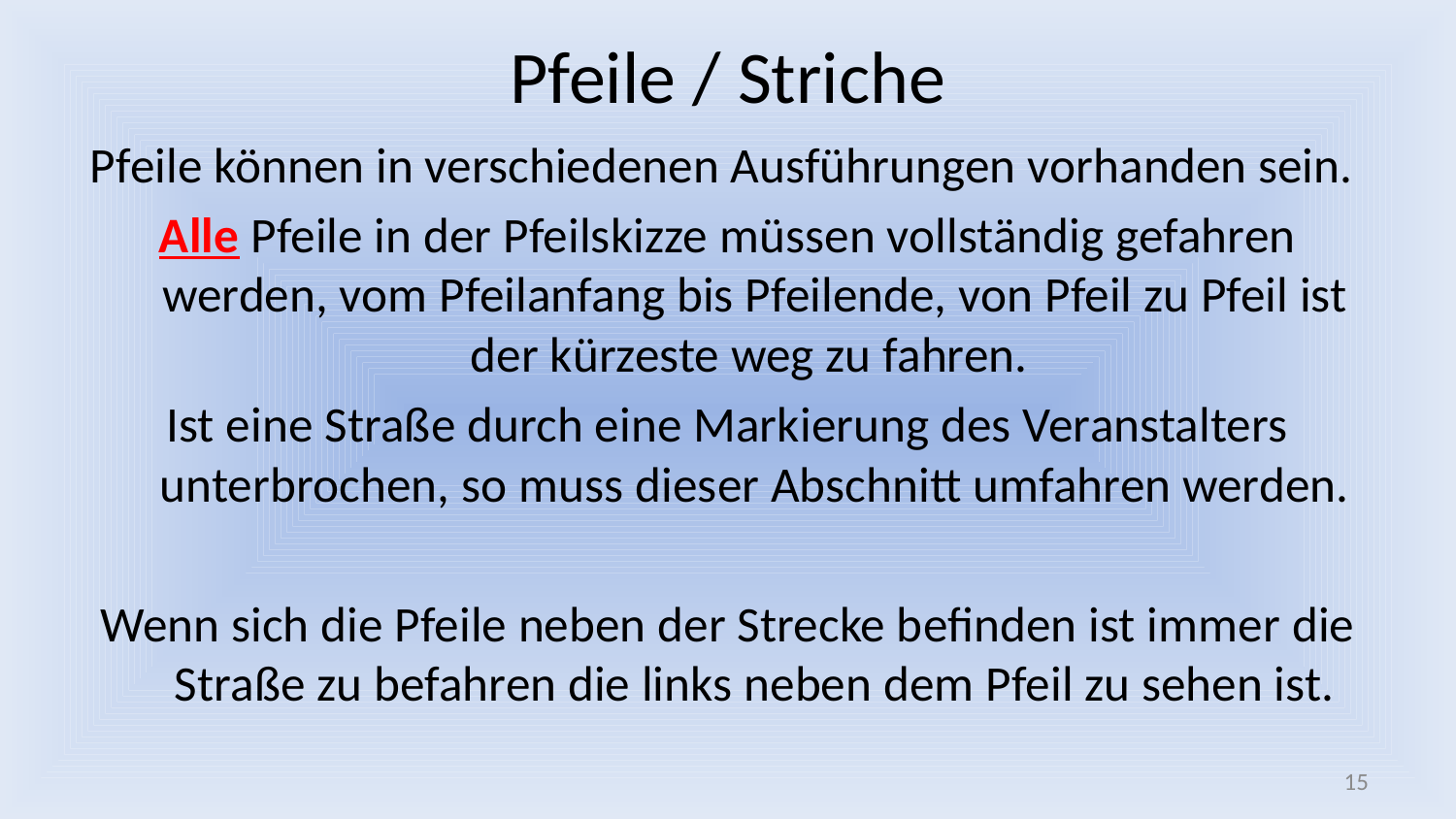

# Pfeile / Striche
Pfeile können in verschiedenen Ausführungen vorhanden sein.
Alle Pfeile in der Pfeilskizze müssen vollständig gefahren werden, vom Pfeilanfang bis Pfeilende, von Pfeil zu Pfeil ist der kürzeste weg zu fahren.
Ist eine Straße durch eine Markierung des Veranstalters unterbrochen, so muss dieser Abschnitt umfahren werden.

Wenn sich die Pfeile neben der Strecke befinden ist immer die Straße zu befahren die links neben dem Pfeil zu sehen ist.
15